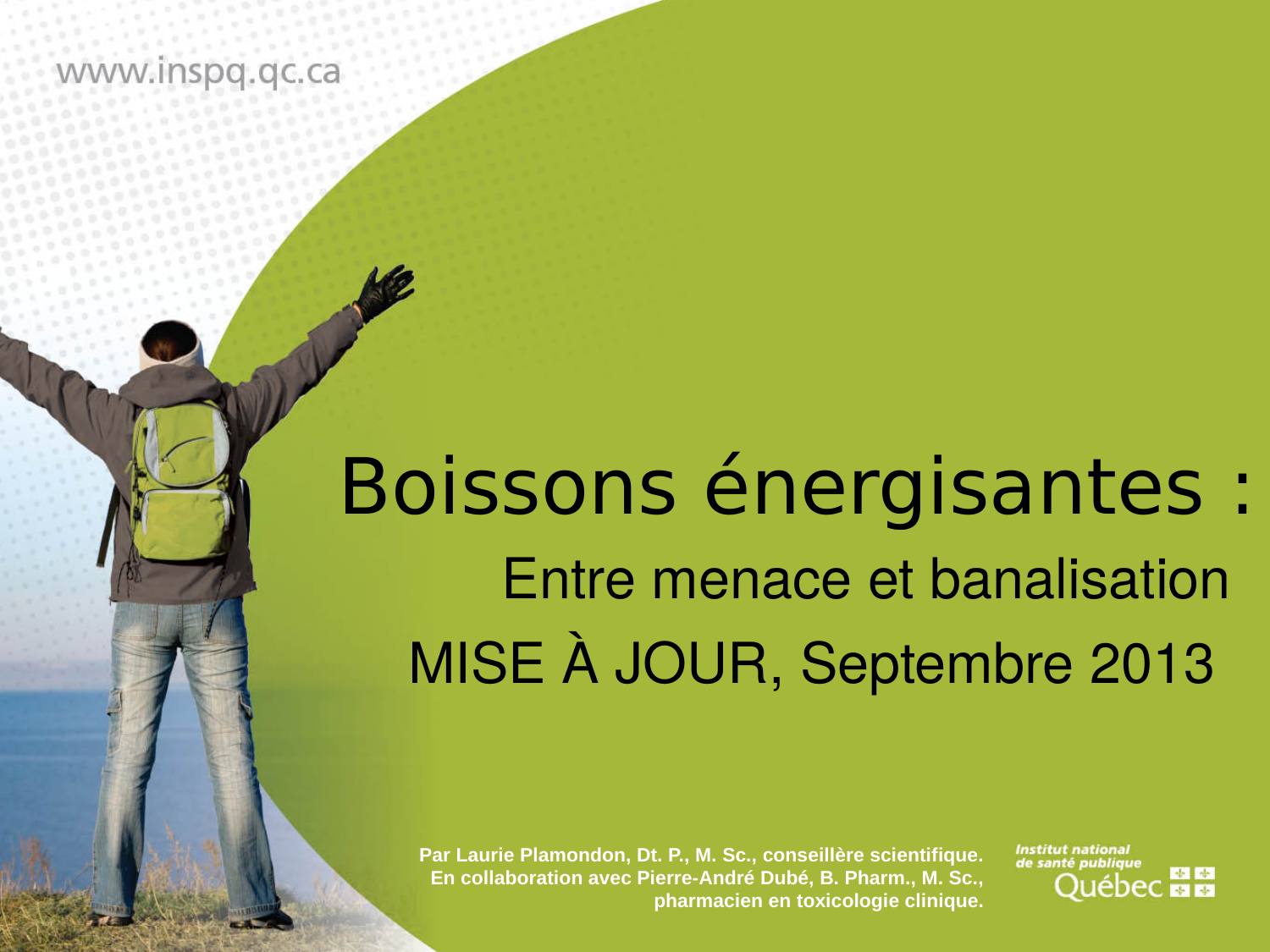

# Boissons énergisantes :
Entre menace et banalisation
MISE À JOUR, Septembre 2013

Par Laurie Plamondon, Dt. P., M. Sc., conseillère scientifique.
En collaboration avec Pierre-André Dubé, B. Pharm., M. Sc.,
pharmacien en toxicologie clinique.